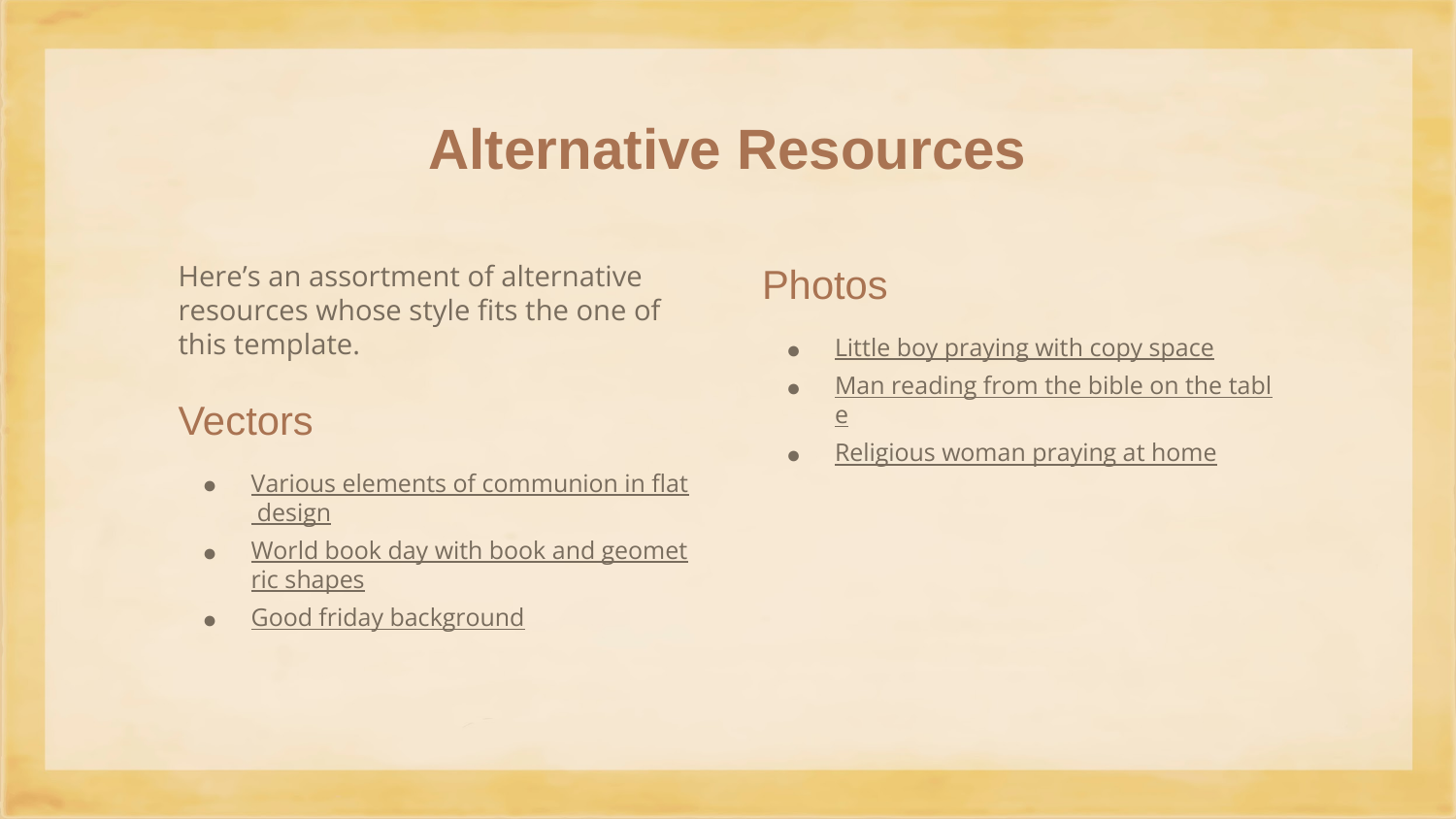

# Alternative Resources
Here’s an assortment of alternative resources whose style fits the one of this template.

Vectors
Various elements of communion in flat design
World book day with book and geometric shapes
Good friday background
Photos
Little boy praying with copy space
Man reading from the bible on the table
Religious woman praying at home